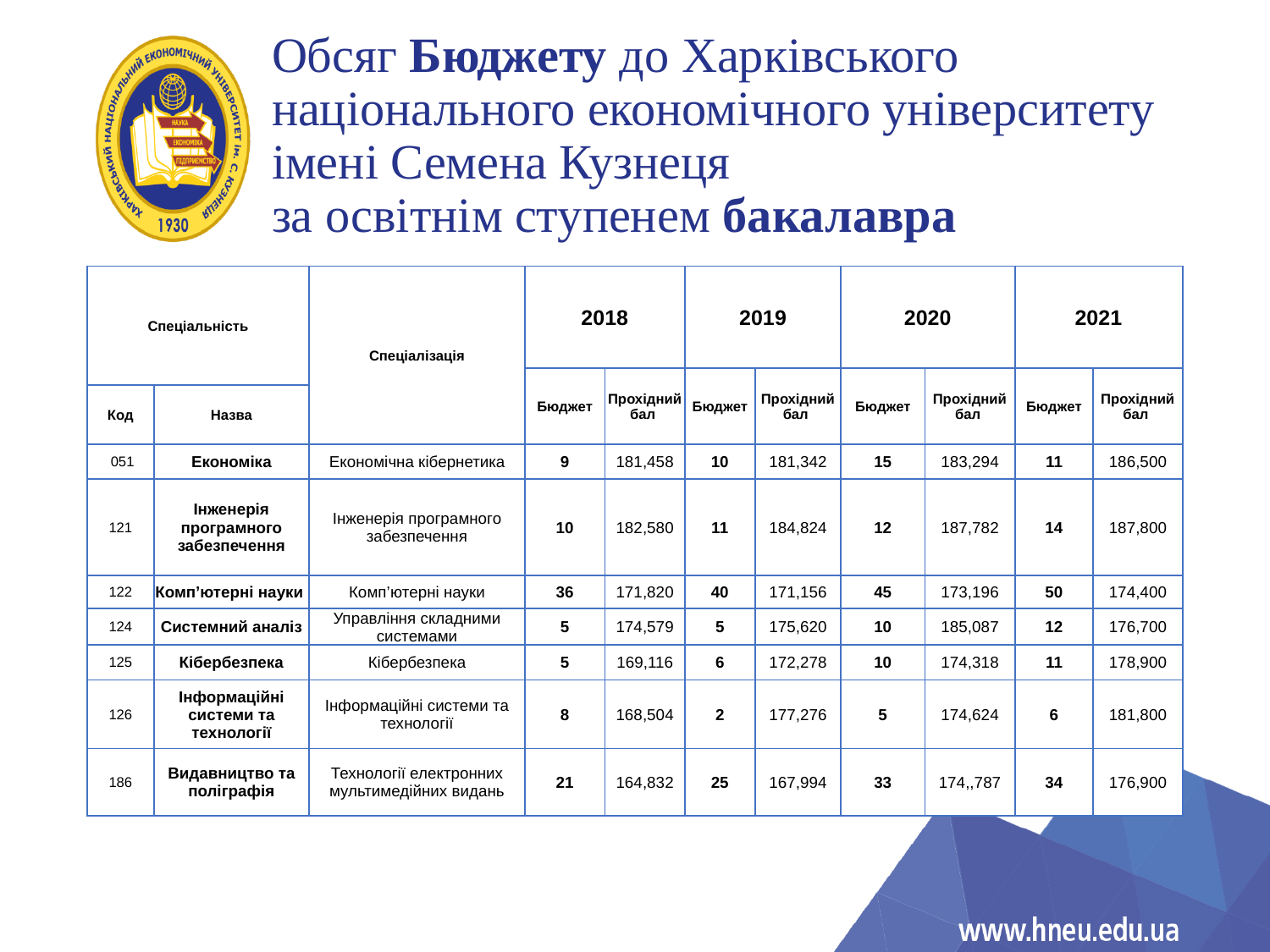

# Обсяг Бюджету до Харківського національного економічного університету  імені Семена Кузнеця за освітнім ступенем бакалавра
| Спеціальність |  | Спеціалізація | 2018 |  | 2019 |  | 2020 |  | 2021 |  |
| --- | --- | --- | --- | --- | --- | --- | --- | --- | --- | --- |
|  |  |  | Бюджет | Прохідний бал | Бюджет | Прохідний бал | Бюджет | Прохідний бал | Бюджет | Прохідний бал |
| Код | Назва |  |  |  |  |  |  |  |  |  |
| 051 | Економіка | Економічна кібернетика | 9 | 181,458 | 10 | 181,342 | 15 | 183,294 | 11 | 186,500 |
| 121 | Інженерія програмного забезпечення | Інженерія програмного забезпечення | 10 | 182,580 | 11 | 184,824 | 12 | 187,782 | 14 | 187,800 |
| 122 | Комп’ютерні науки | Комп’ютерні науки | 36 | 171,820 | 40 | 171,156 | 45 | 173,196 | 50 | 174,400 |
| 124 | Системний аналіз | Управління складними системами | 5 | 174,579 | 5 | 175,620 | 10 | 185,087 | 12 | 176,700 |
| 125 | Кібербезпека | Кібербезпека | 5 | 169,116 | 6 | 172,278 | 10 | 174,318 | 11 | 178,900 |
| 126 | Інформаційні системи та технології | Інформаційні системи та технології | 8 | 168,504 | 2 | 177,276 | 5 | 174,624 | 6 | 181,800 |
| 186 | Видавництво та поліграфія | Технології електронних мультимедійних видань | 21 | 164,832 | 25 | 167,994 | 33 | 174,,787 | 34 | 176,900 |